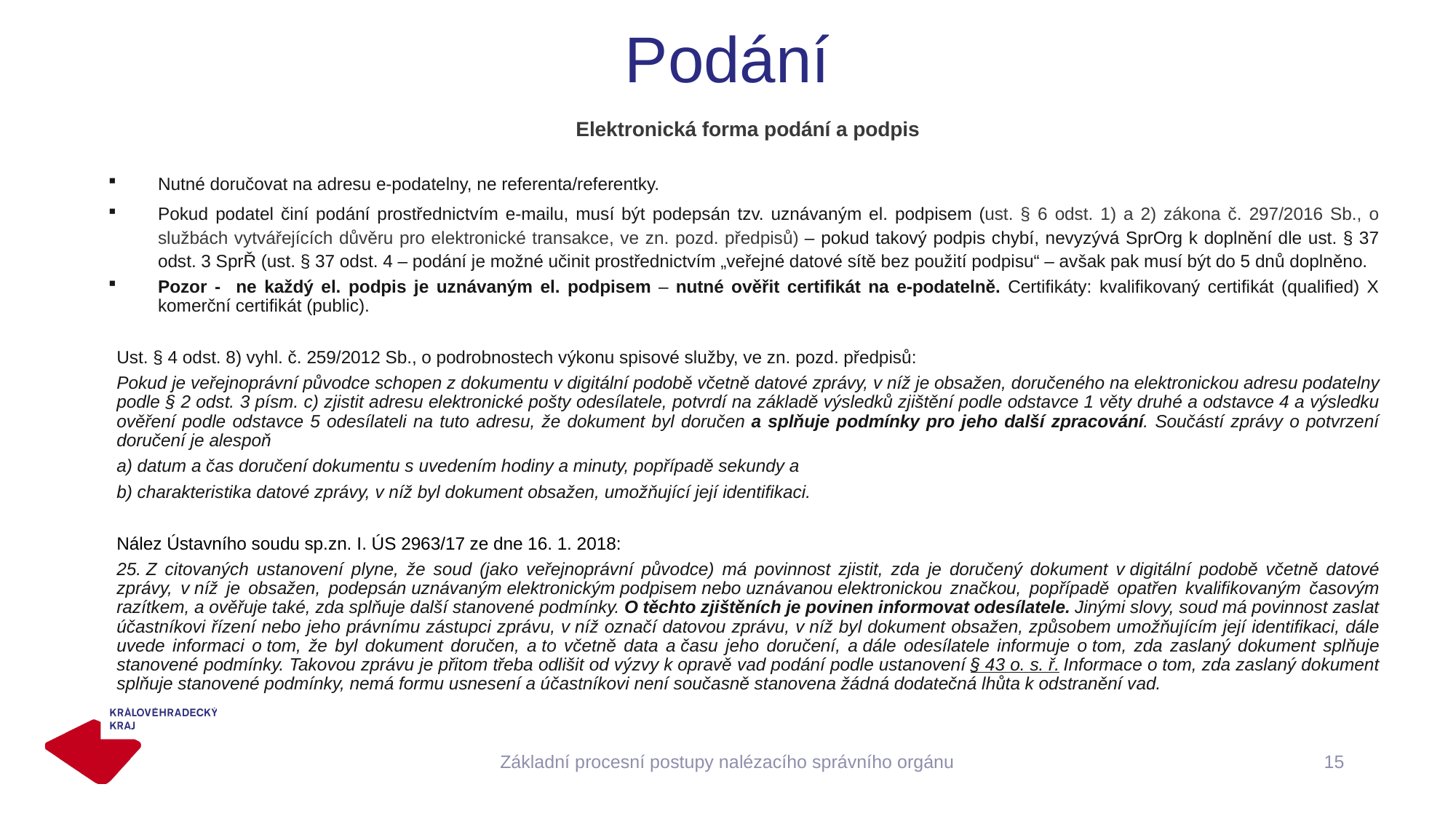

# Podání

Elektronická forma podání a podpis

Nutné doručovat na adresu e-podatelny, ne referenta/referentky.
Pokud podatel činí podání prostřednictvím e-mailu, musí být podepsán tzv. uznávaným el. podpisem (ust. § 6 odst. 1) a 2) zákona č. 297/2016 Sb., o službách vytvářejících důvěru pro elektronické transakce, ve zn. pozd. předpisů) – pokud takový podpis chybí, nevyzývá SprOrg k doplnění dle ust. § 37 odst. 3 SprŘ (ust. § 37 odst. 4 – podání je možné učinit prostřednictvím „veřejné datové sítě bez použití podpisu“ – avšak pak musí být do 5 dnů doplněno.
Pozor -  ne každý el. podpis je uznávaným el. podpisem – nutné ověřit certifikát na e-podatelně. Certifikáty: kvalifikovaný certifikát (qualified) X komerční certifikát (public).

Ust. § 4 odst. 8) vyhl. č. 259/2012 Sb., o podrobnostech výkonu spisové služby, ve zn. pozd. předpisů:
Pokud je veřejnoprávní původce schopen z dokumentu v digitální podobě včetně datové zprávy, v níž je obsažen, doručeného na elektronickou adresu podatelny podle § 2 odst. 3 písm. c) zjistit adresu elektronické pošty odesílatele, potvrdí na základě výsledků zjištění podle odstavce 1 věty druhé a odstavce 4 a výsledku ověření podle odstavce 5 odesílateli na tuto adresu, že dokument byl doručen a splňuje podmínky pro jeho další zpracování. Součástí zprávy o potvrzení doručení je alespoň
a) datum a čas doručení dokumentu s uvedením hodiny a minuty, popřípadě sekundy a
b) charakteristika datové zprávy, v níž byl dokument obsažen, umožňující její identifikaci.

Nález Ústavního soudu sp.zn. I. ÚS 2963/17 ze dne 16. 1. 2018:
25. Z citovaných ustanovení plyne, že soud (jako veřejnoprávní původce) má povinnost zjistit, zda je doručený dokument v digitální podobě včetně datové zprávy, v níž je obsažen, podepsán uznávaným elektronickým podpisem nebo uznávanou elektronickou značkou, popřípadě opatřen kvalifikovaným časovým razítkem, a ověřuje také, zda splňuje další stanovené podmínky. O těchto zjištěních je povinen informovat odesílatele. Jinými slovy, soud má povinnost zaslat účastníkovi řízení nebo jeho právnímu zástupci zprávu, v níž označí datovou zprávu, v níž byl dokument obsažen, způsobem umožňujícím její identifikaci, dále uvede informaci o tom, že byl dokument doručen, a to včetně data a času jeho doručení, a dále odesílatele informuje o tom, zda zaslaný dokument splňuje stanovené podmínky. Takovou zprávu je přitom třeba odlišit od výzvy k opravě vad podání podle ustanovení § 43 o. s. ř. Informace o tom, zda zaslaný dokument splňuje stanovené podmínky, nemá formu usnesení a účastníkovi není současně stanovena žádná dodatečná lhůta k odstranění vad.

Základní procesní postupy nalézacího správního orgánu
15